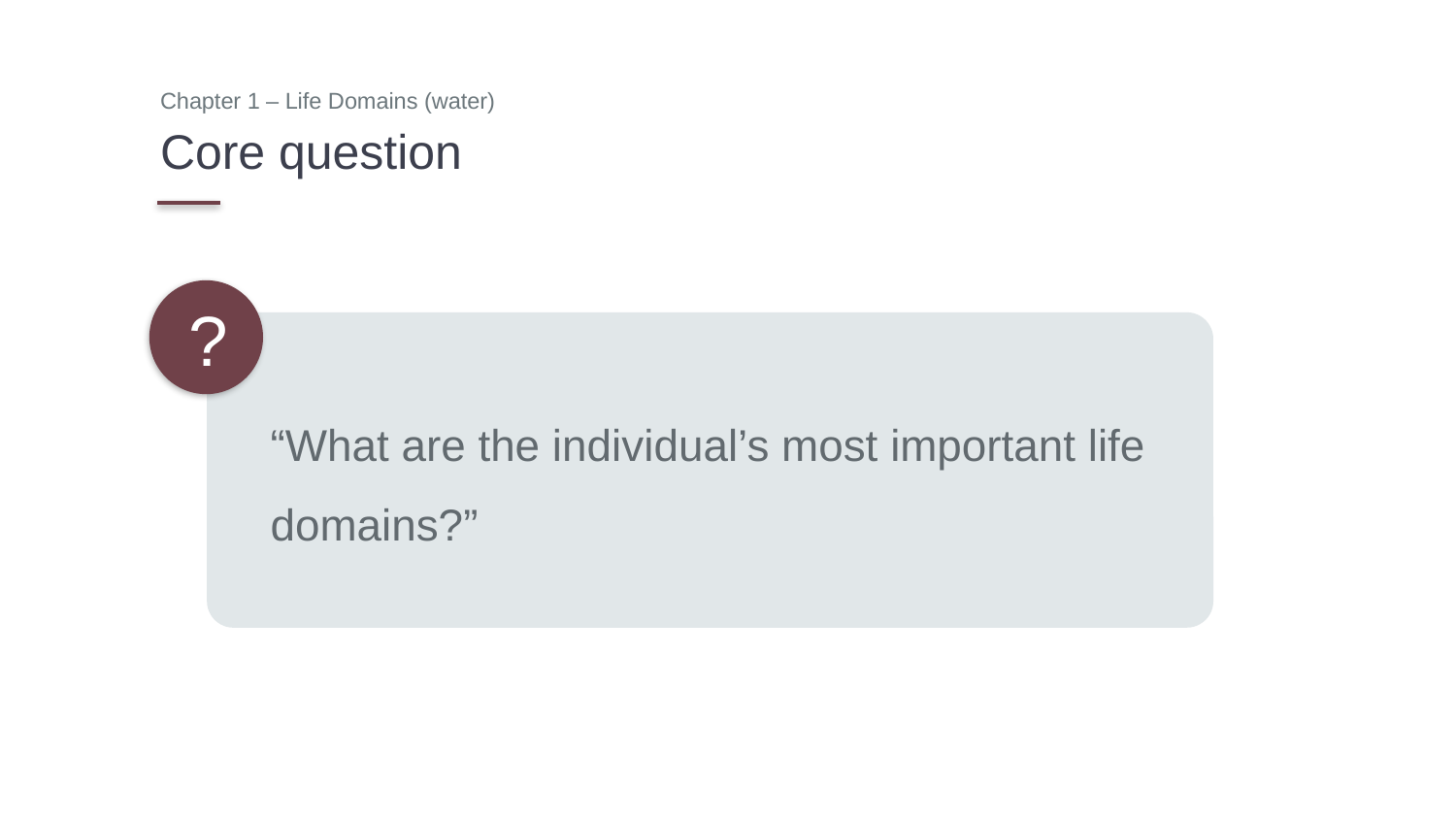

Chapter 1 – Life Domains (water)
# Core question

?
“What are the individual’s most important life domains?”